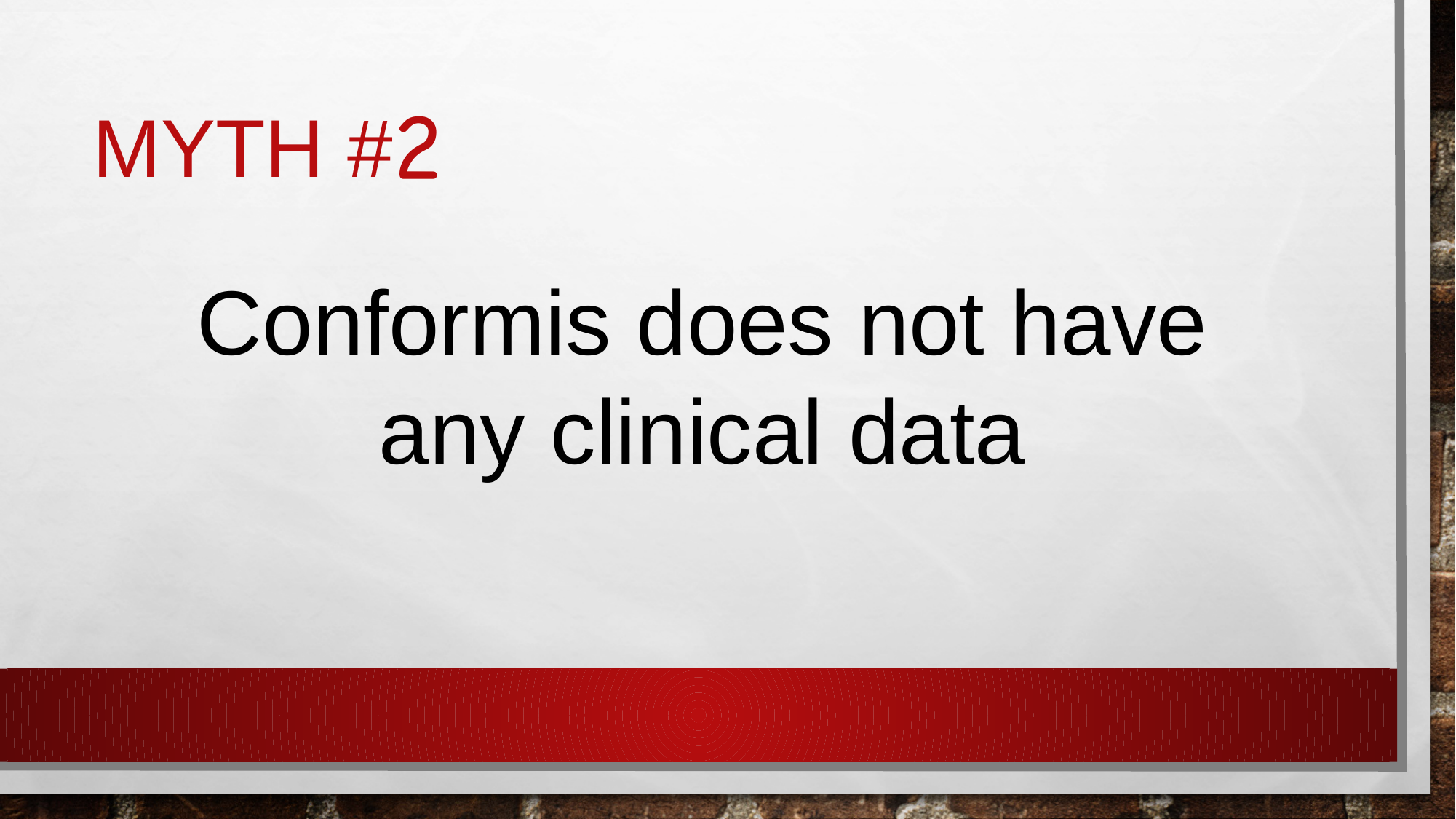

# Myth #2
Conformis does not have any clinical data